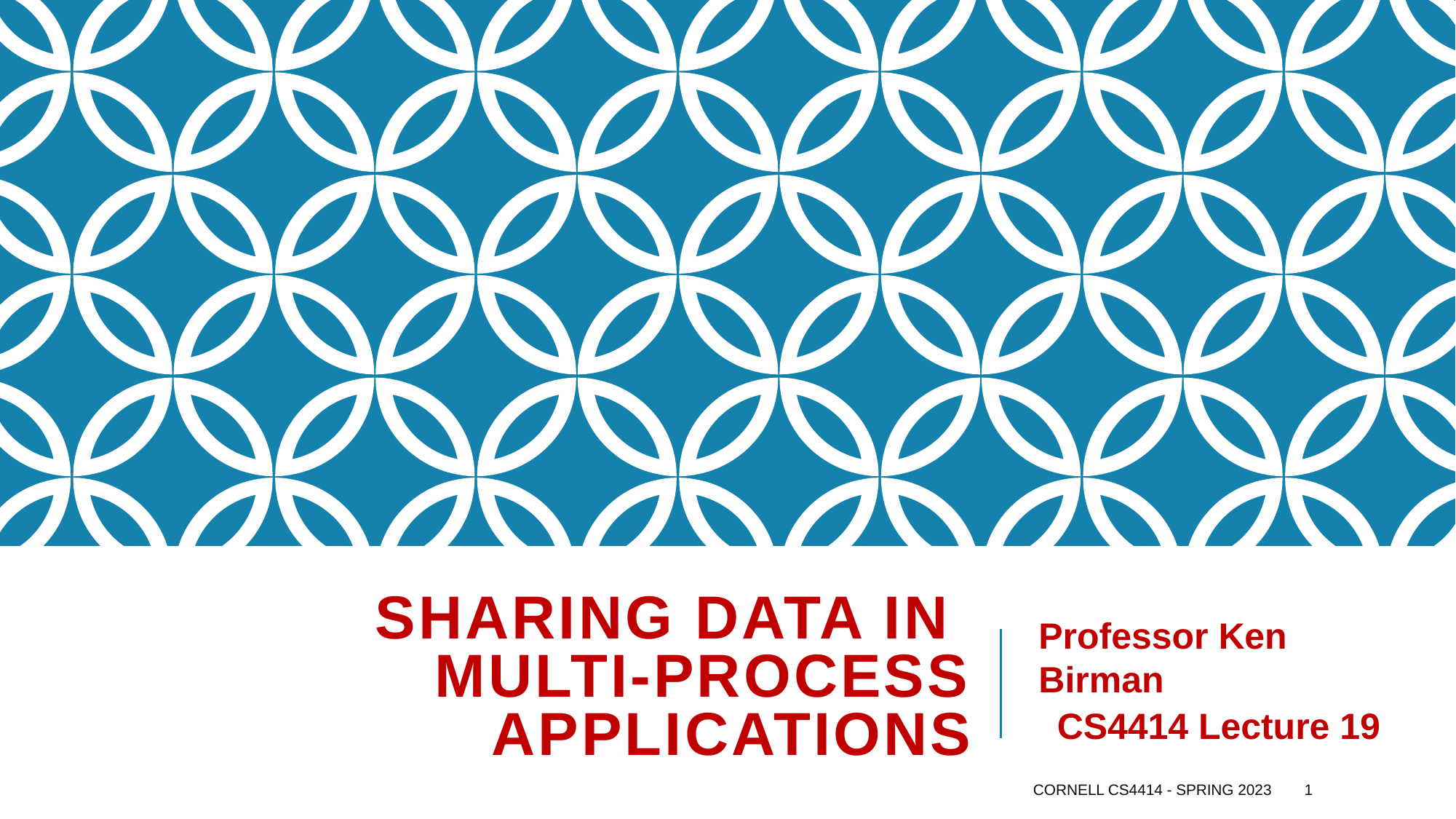

# Sharing Data in Multi-Process Applications
Professor Ken Birman
CS4414 Lecture 19
Cornell CS4414 - Spring 2023
1